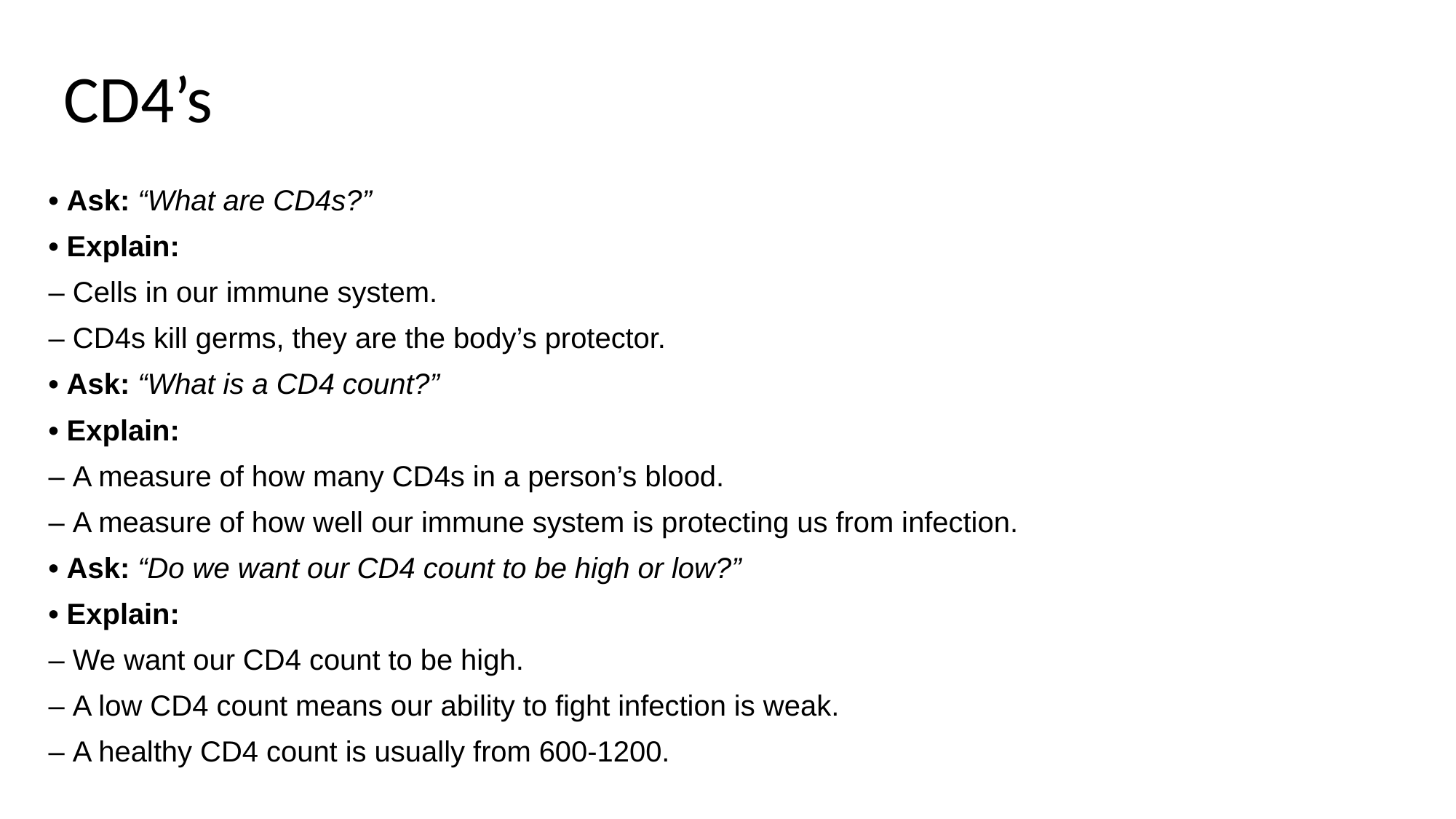

# CD4’s
• Ask: “What are CD4s?”
• Explain:
– Cells in our immune system.
– CD4s kill germs, they are the body’s protector.
• Ask: “What is a CD4 count?”
• Explain:
– A measure of how many CD4s in a person’s blood.
– A measure of how well our immune system is protecting us from infection.
• Ask: “Do we want our CD4 count to be high or low?”
• Explain:
– We want our CD4 count to be high.
– A low CD4 count means our ability to fight infection is weak.
– A healthy CD4 count is usually from 600-1200.